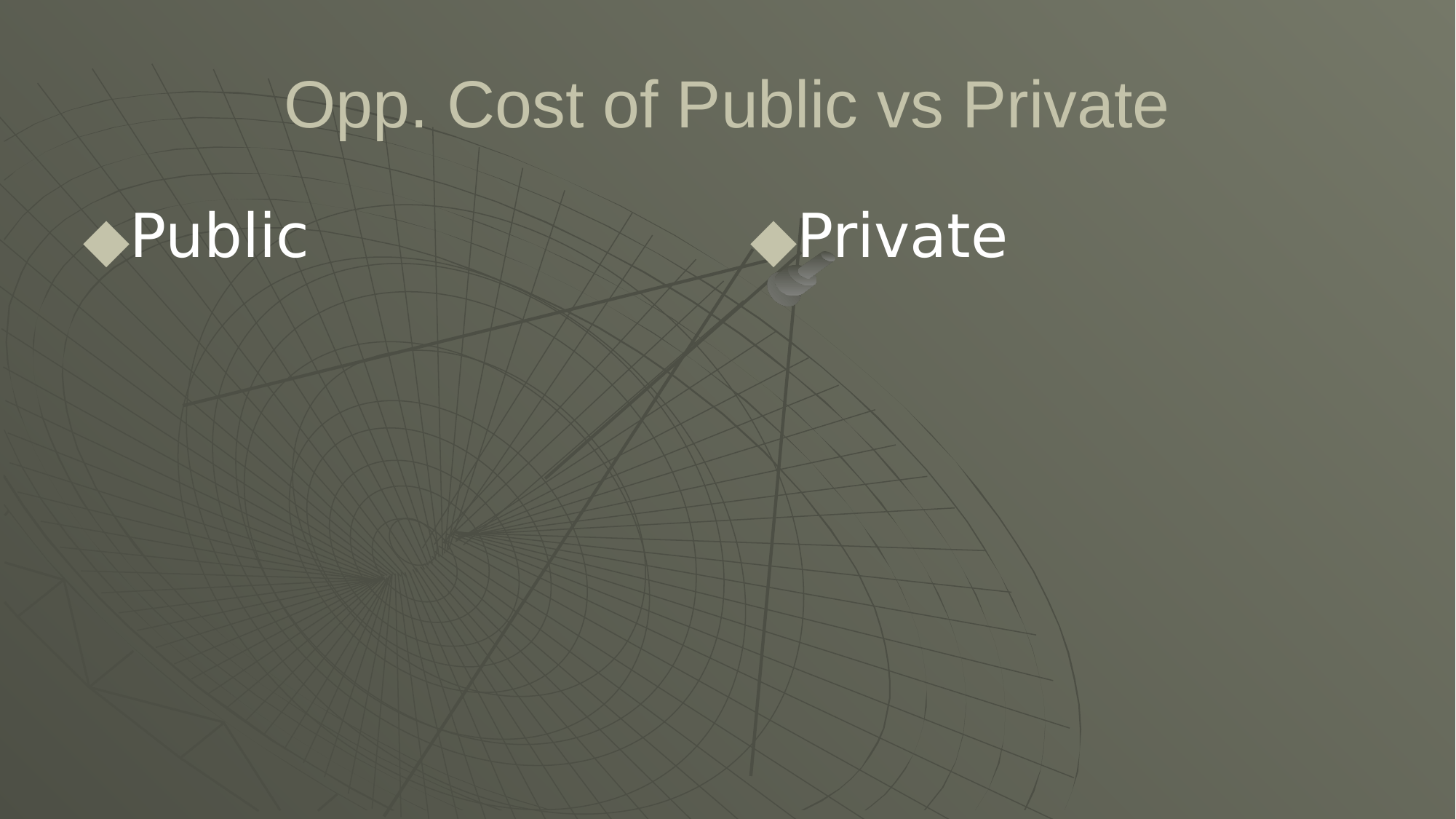

# Opp. Cost of Public vs Private
Public
Private